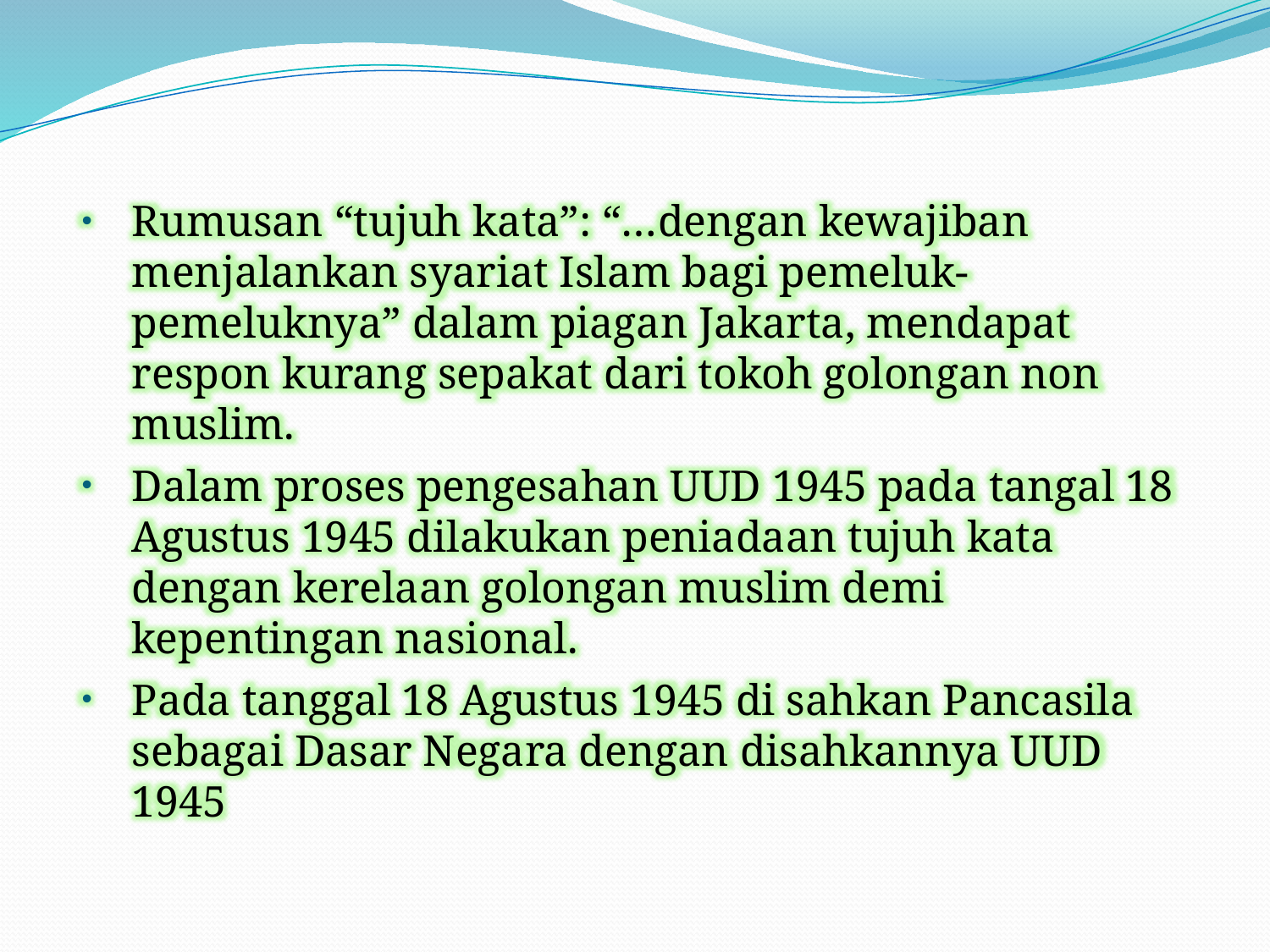

Rumusan “tujuh kata”: “…dengan kewajiban menjalankan syariat Islam bagi pemeluk-pemeluknya” dalam piagan Jakarta, mendapat respon kurang sepakat dari tokoh golongan non muslim.
Dalam proses pengesahan UUD 1945 pada tangal 18 Agustus 1945 dilakukan peniadaan tujuh kata dengan kerelaan golongan muslim demi kepentingan nasional.
Pada tanggal 18 Agustus 1945 di sahkan Pancasila sebagai Dasar Negara dengan disahkannya UUD 1945